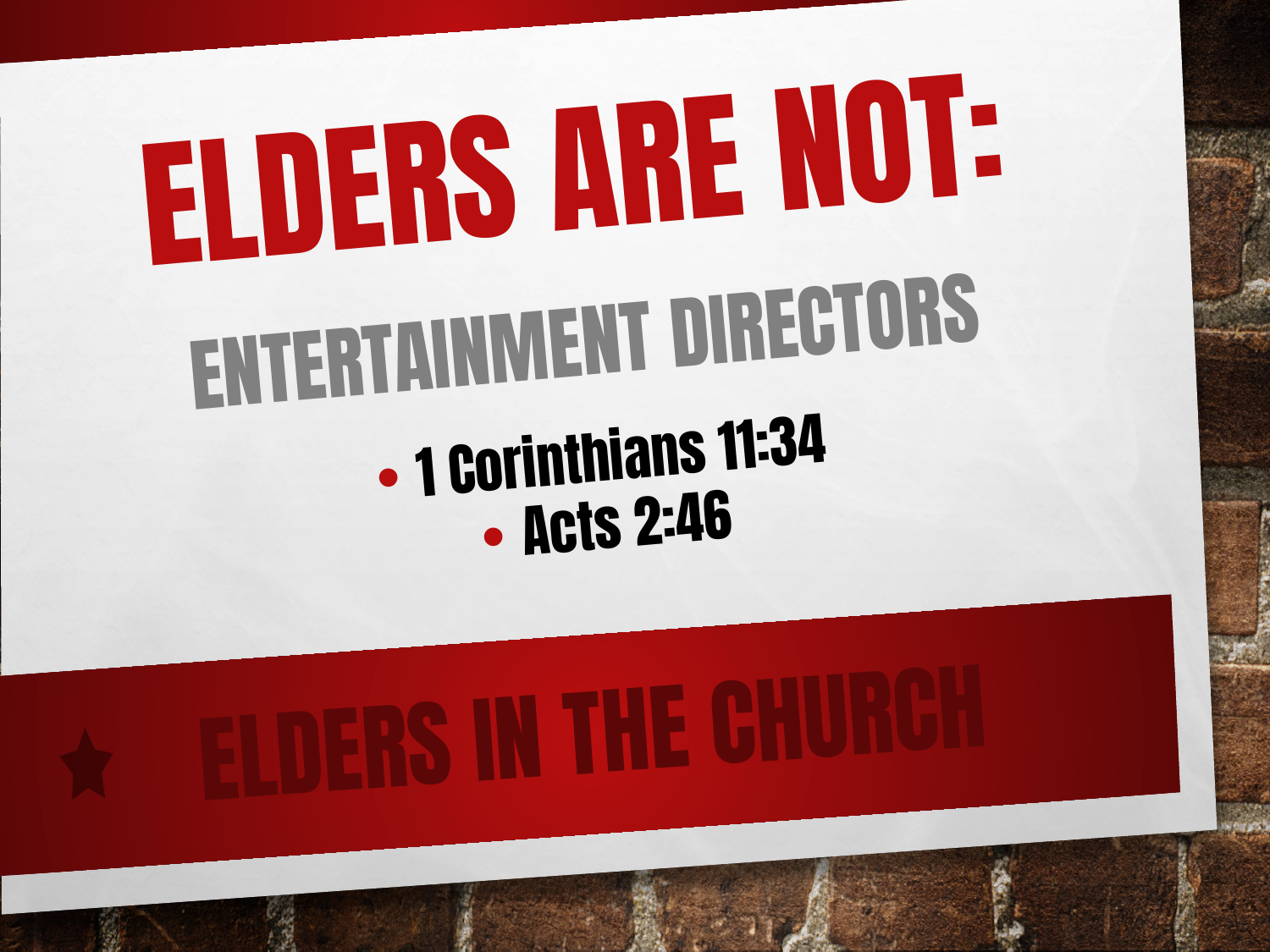

# ELDERS ARE NOT:
ENTERTAINMENT DIRECTORS

1 Corinthians 11:34
Acts 2:46
ELDERS IN THE CHURCH